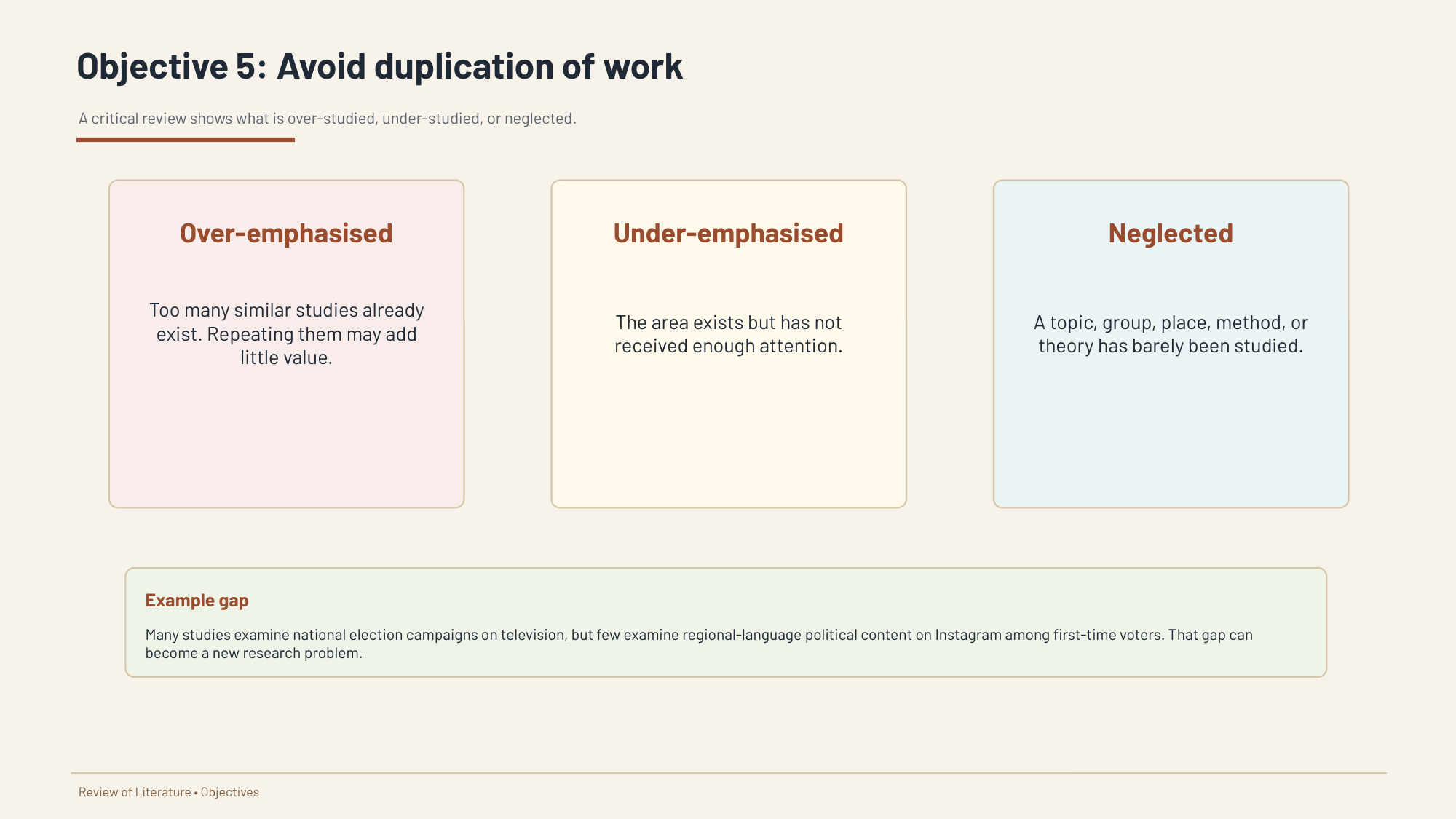

Objective 5: Avoid duplication of work
A critical review shows what is over-studied, under-studied, or neglected.

Over-emphasised
Under-emphasised
Neglected
Too many similar studies already exist. Repeating them may add little value.
The area exists but has not received enough attention.
A topic, group, place, method, or theory has barely been studied.

Example gap
Many studies examine national election campaigns on television, but few examine regional-language political content on Instagram among first-time voters. That gap can become a new research problem.
11
Review of Literature • Objectives